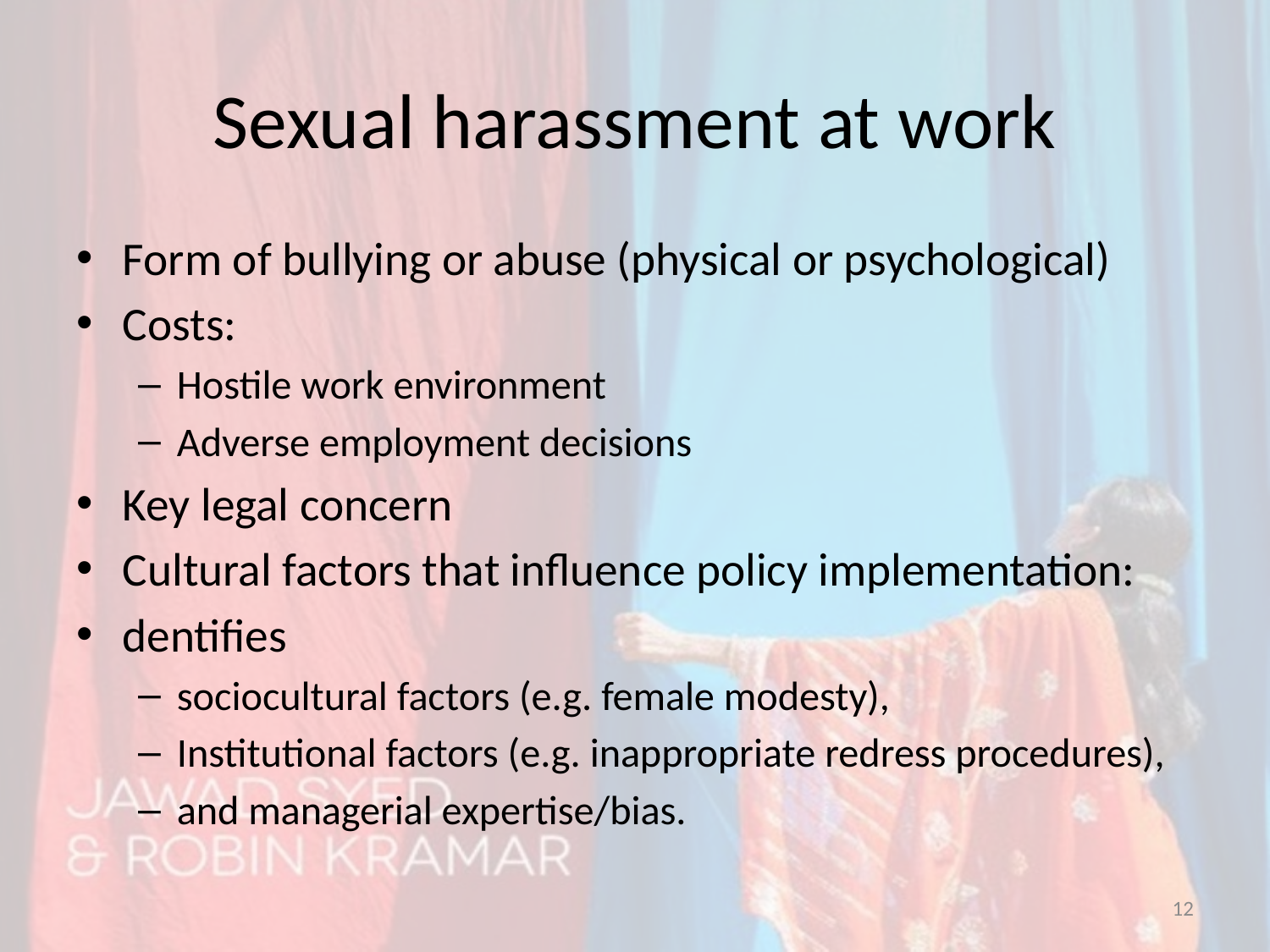

# Sexual harassment at work
Form of bullying or abuse (physical or psychological)
Costs:
Hostile work environment
Adverse employment decisions
Key legal concern
Cultural factors that influence policy implementation:
dentifies
sociocultural factors (e.g. female modesty),
Institutional factors (e.g. inappropriate redress procedures),
and managerial expertise/bias.
12